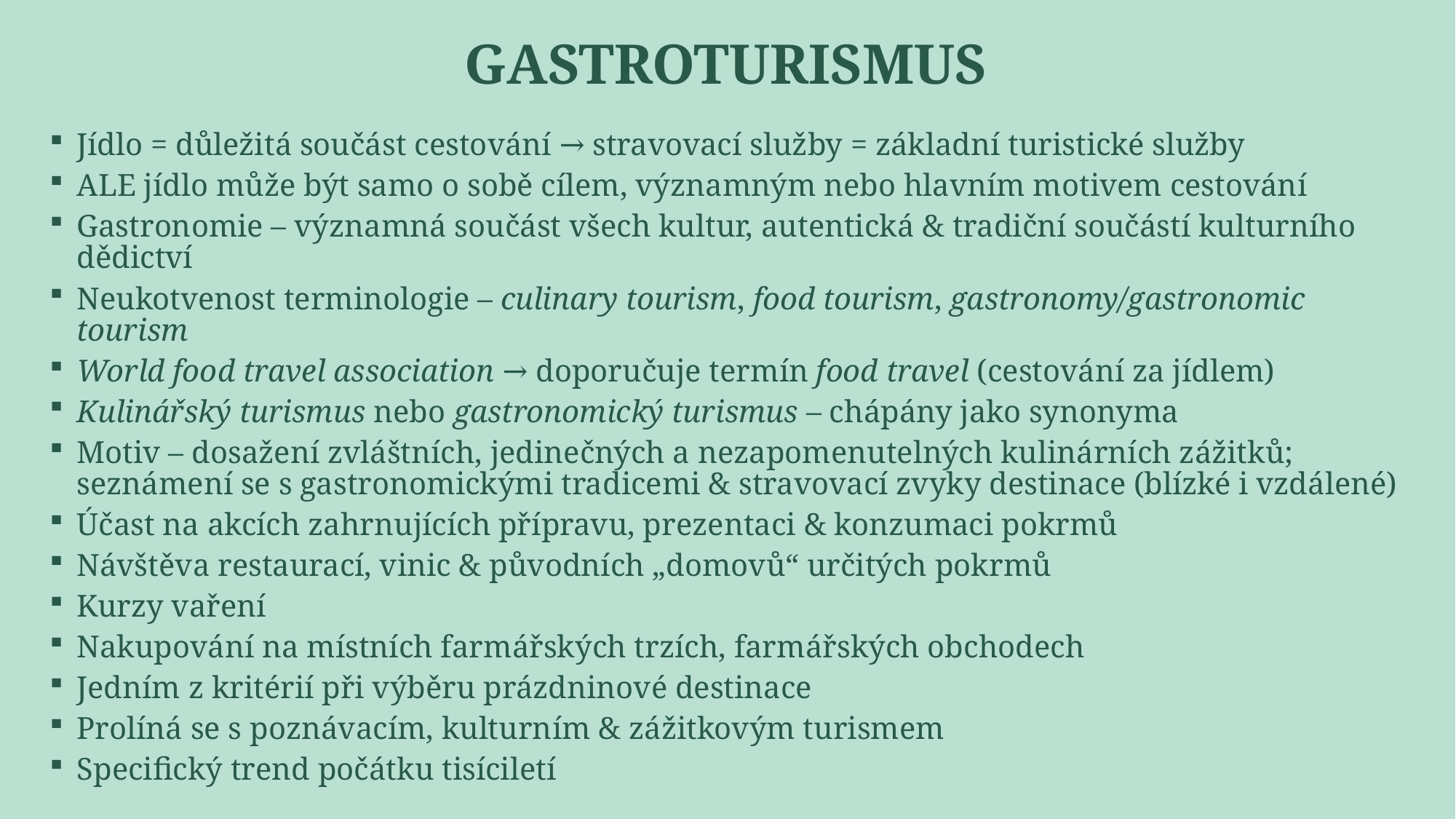

# gastroturismus
Jídlo = důležitá součást cestování → stravovací služby = základní turistické služby
ALE jídlo může být samo o sobě cílem, významným nebo hlavním motivem cestování
Gastronomie – významná součást všech kultur, autentická & tradiční součástí kulturního dědictví
Neukotvenost terminologie – culinary tourism, food tourism, gastronomy/gastronomic tourism
World food travel association → doporučuje termín food travel (cestování za jídlem)
Kulinářský turismus nebo gastronomický turismus – chápány jako synonyma
Motiv – dosažení zvláštních, jedinečných a nezapomenutelných kulinárních zážitků;  seznámení se s gastronomickými tradicemi & stravovací zvyky destinace (blízké i vzdálené)
Účast na akcích zahrnujících přípravu, prezentaci & konzumaci pokrmů
Návštěva restaurací, vinic & původních „domovů“ určitých pokrmů
Kurzy vaření
Nakupování na místních farmářských trzích, farmářských obchodech
Jedním z kritérií při výběru prázdninové destinace
Prolíná se s poznávacím, kulturním & zážitkovým turismem
Specifický trend počátku tisíciletí